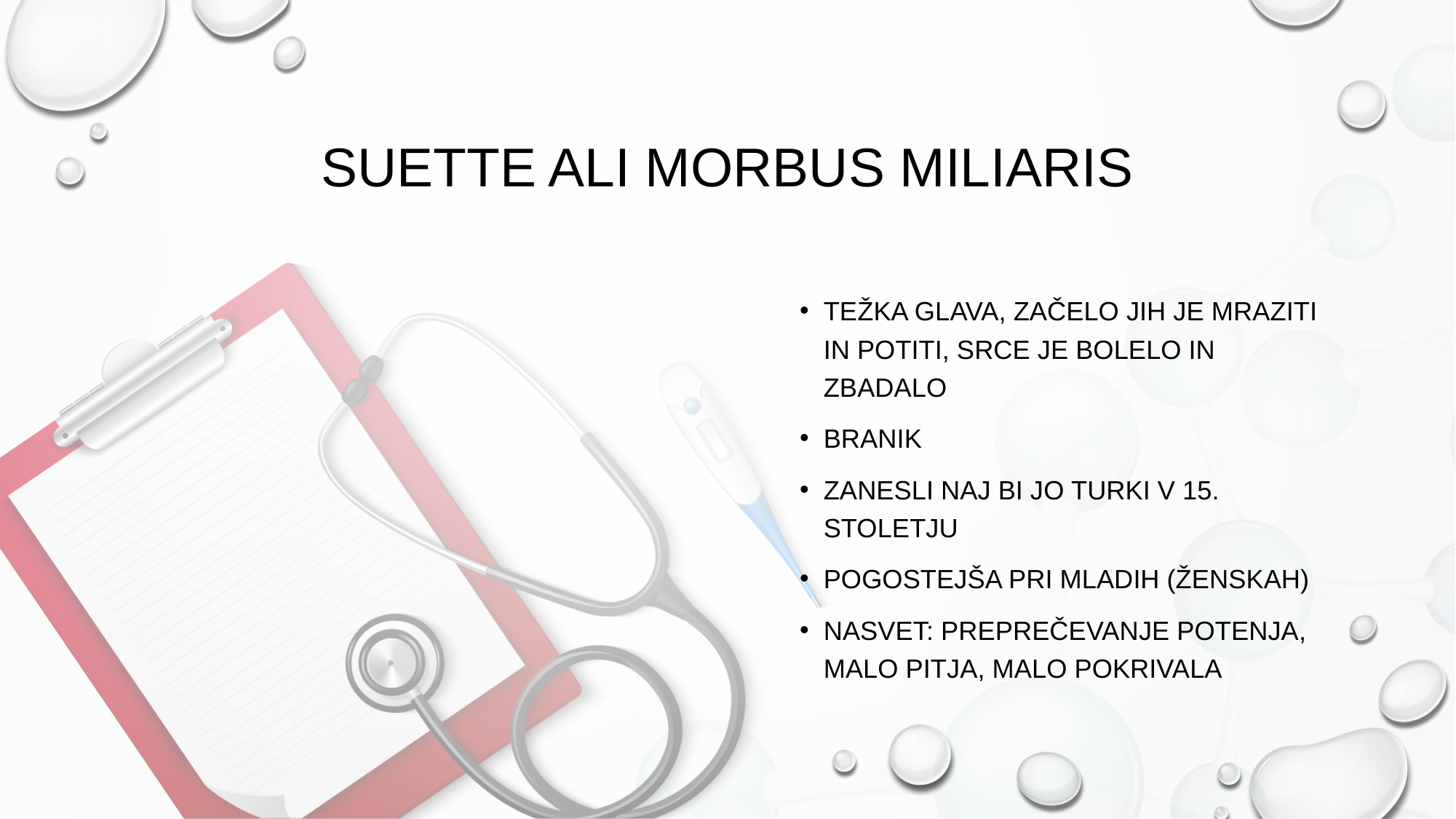

# suette ali Morbus miliaris
težka glava, začelo jih je mraziti in potiti, srce je bolelo in zbadalo
Branik
Zanesli naj bi jo turki v 15. stoletju
Pogostejša pri mladih (ženskah)
Nasvet: preprečevanje potenja, malo pitja, malo pokrivala